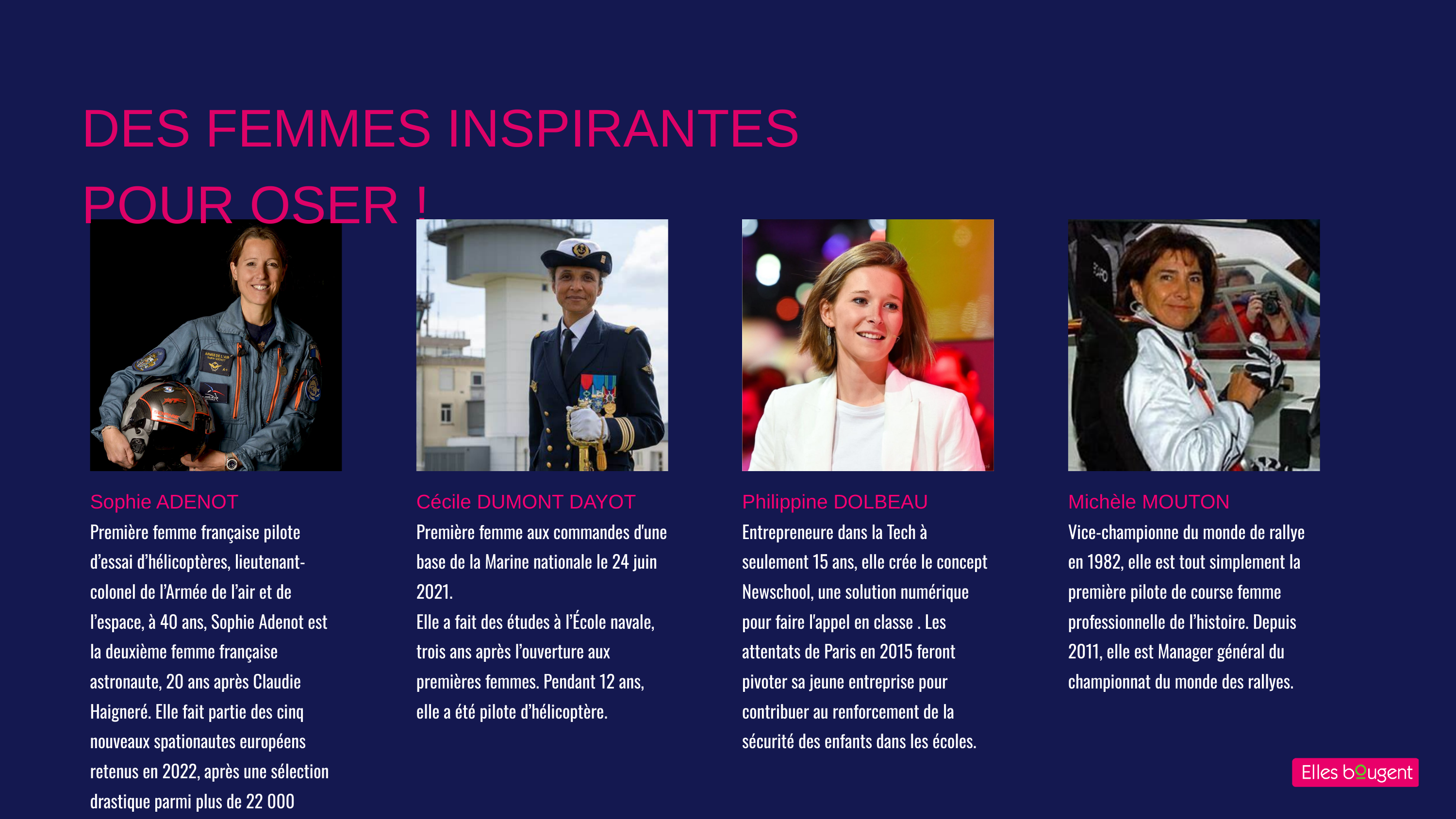

DES FEMMES INSPIRANTES POUR OSER !

Sophie ADENOT
Première femme française pilote d’essai d’hélicoptères, lieutenant-colonel de l’Armée de l’air et de l’espace, à 40 ans, Sophie Adenot est la deuxième femme française astronaute, 20 ans après Claudie Haigneré. Elle fait partie des cinq nouveaux spationautes européens retenus en 2022, après une sélection drastique parmi plus de 22 000 postulants auprès de l’Agence spatiale européenne (ESA).
Cécile DUMONT DAYOT
Première femme aux commandes d'une base de la Marine nationale le 24 juin 2021.
Elle a fait des études à l’École navale, trois ans après l’ouverture aux premières femmes. Pendant 12 ans, elle a été pilote d’hélicoptère.

Philippine DOLBEAU
Entrepreneure dans la Tech à seulement 15 ans, elle crée le concept Newschool, une solution numérique pour faire l'appel en classe . Les attentats de Paris en 2015 feront pivoter sa jeune entreprise pour contribuer au renforcement de la sécurité des enfants dans les écoles.
Michèle MOUTON
Vice-championne du monde de rallye en 1982, elle est tout simplement la première pilote de course femme professionnelle de l’histoire. Depuis 2011, elle est Manager général du championnat du monde des rallyes.